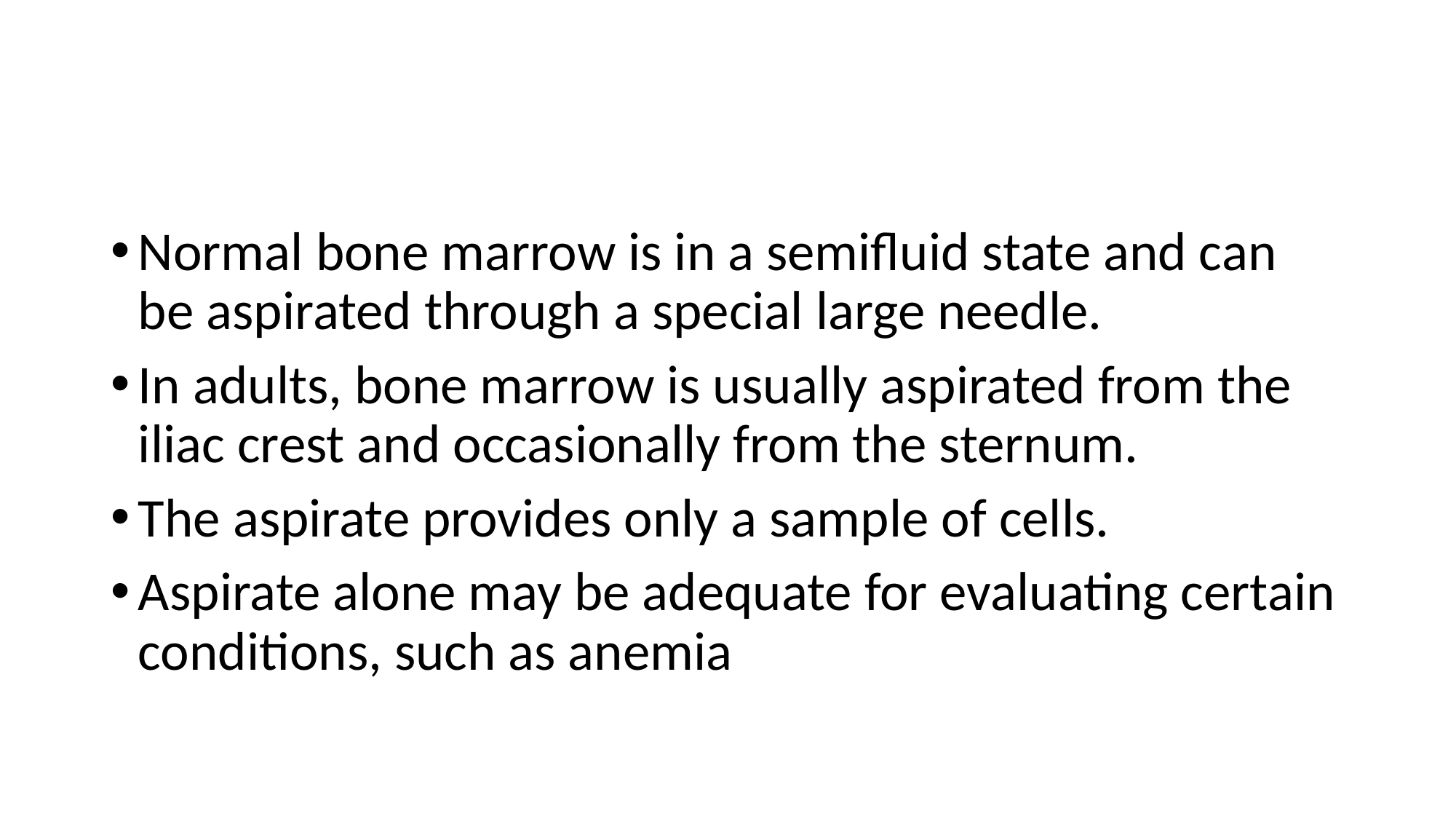

#
Normal bone marrow is in a semifluid state and can be aspirated through a special large needle.
In adults, bone marrow is usually aspirated from the iliac crest and occasionally from the sternum.
The aspirate provides only a sample of cells.
Aspirate alone may be adequate for evaluating certain conditions, such as anemia